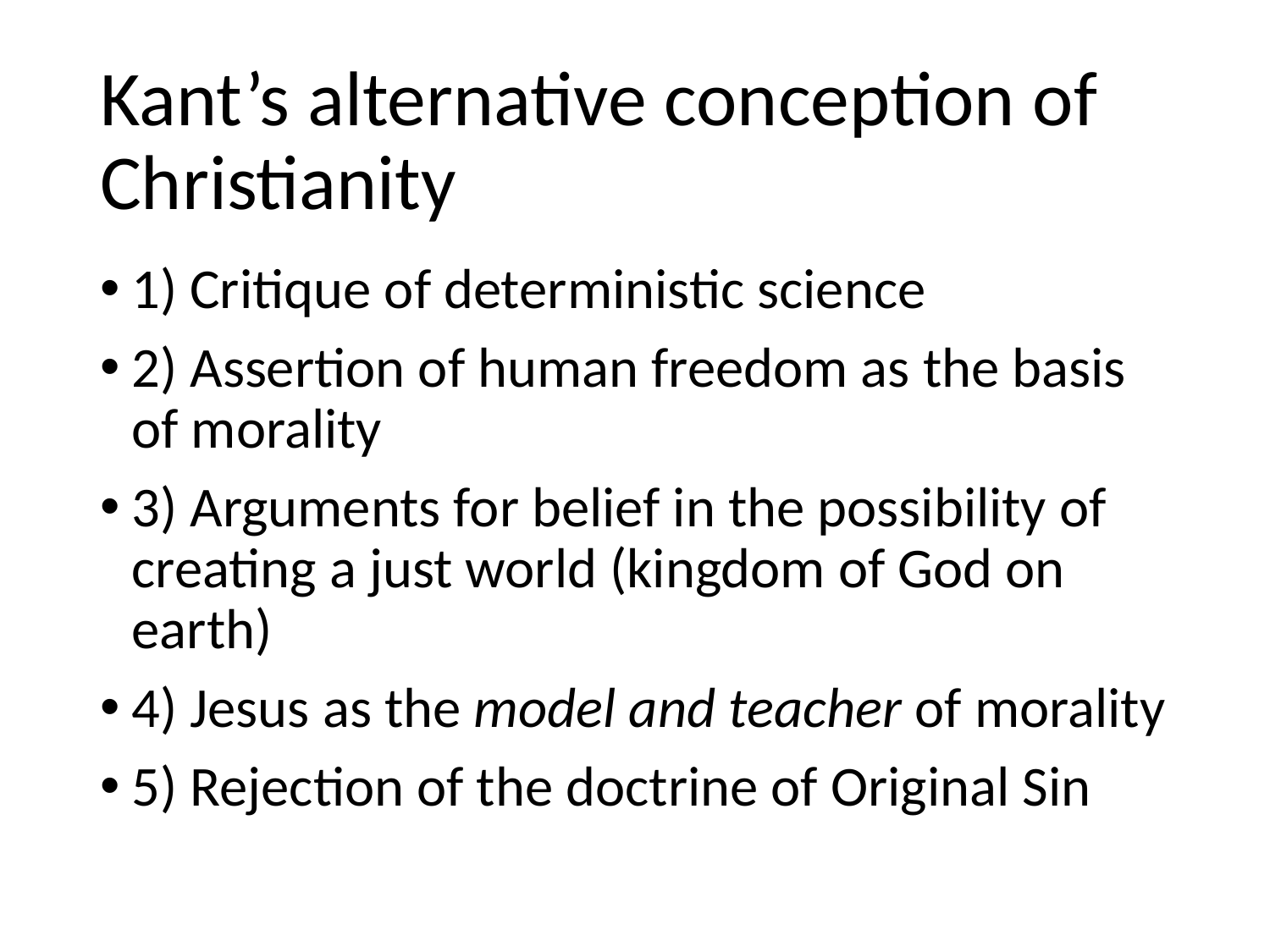

# Kant’s alternative conception of Christianity
1) Critique of deterministic science
2) Assertion of human freedom as the basis of morality
3) Arguments for belief in the possibility of creating a just world (kingdom of God on earth)
4) Jesus as the model and teacher of morality
5) Rejection of the doctrine of Original Sin
51